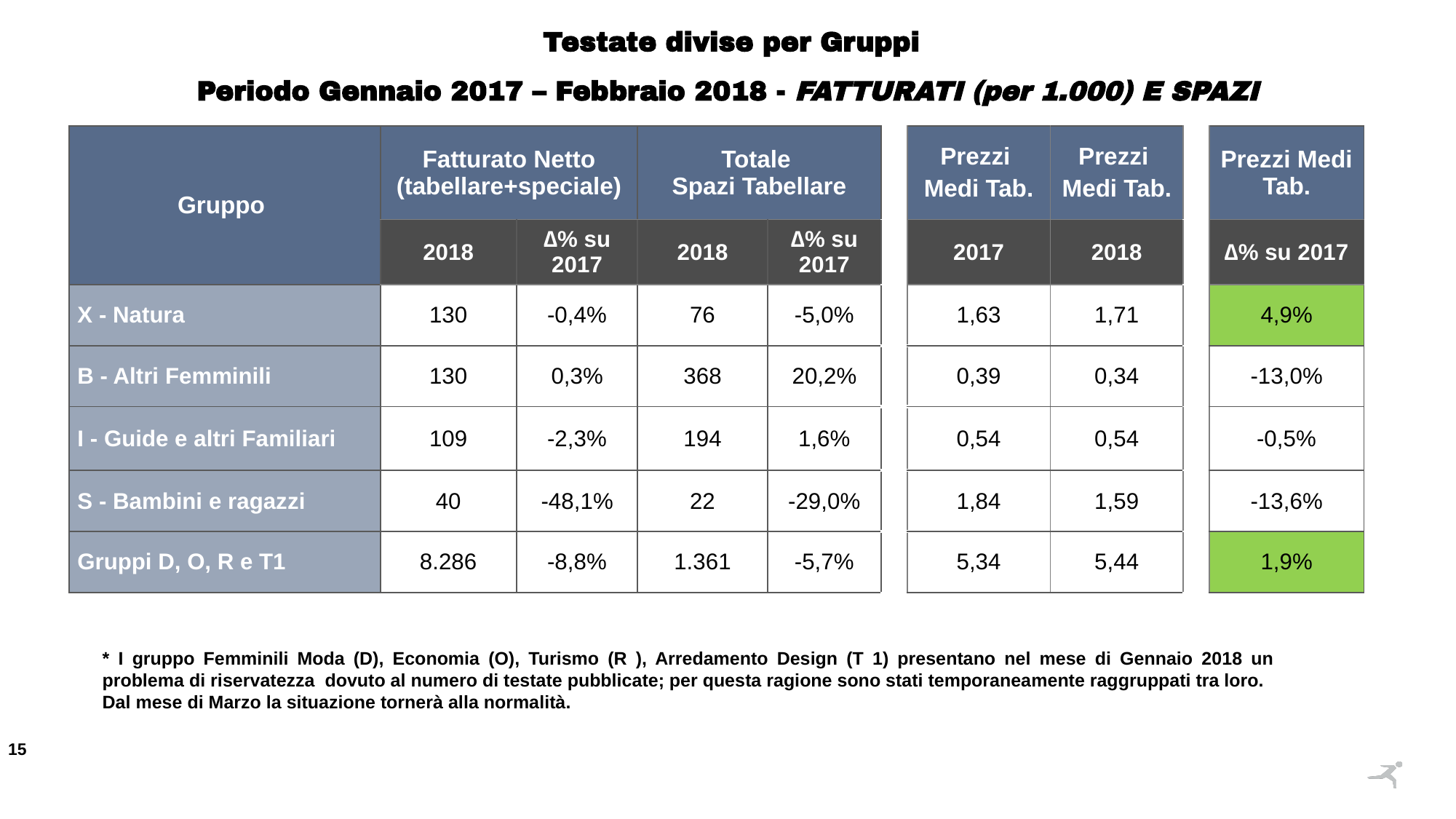

Testate divise per Gruppi
Periodo Gennaio 2017 – Febbraio 2018 - FATTURATI (per 1.000) E SPAZI
| Gruppo | Fatturato Netto (tabellare+speciale) |  | Totale Spazi Tabellare |  |  | Prezzi Medi Tab. | Prezzi Medi Tab. |  | Prezzi Medi Tab. |
| --- | --- | --- | --- | --- | --- | --- | --- | --- | --- |
|  | 2018 | ∆% su 2017 | 2018 | ∆% su 2017 |  | 2017 | 2018 |  | ∆% su 2017 |
| X - Natura | 130 | -0,4% | 76 | -5,0% |  | 1,63 | 1,71 |  | 4,9% |
| B - Altri Femminili | 130 | 0,3% | 368 | 20,2% |  | 0,39 | 0,34 |  | -13,0% |
| I - Guide e altri Familiari | 109 | -2,3% | 194 | 1,6% |  | 0,54 | 0,54 |  | -0,5% |
| S - Bambini e ragazzi | 40 | -48,1% | 22 | -29,0% |  | 1,84 | 1,59 |  | -13,6% |
| Gruppi D, O, R e T1 | 8.286 | -8,8% | 1.361 | -5,7% |  | 5,34 | 5,44 |  | 1,9% |
* I gruppo Femminili Moda (D), Economia (O), Turismo (R ), Arredamento Design (T 1) presentano nel mese di Gennaio 2018 un problema di riservatezza  dovuto al numero di testate pubblicate; per questa ragione sono stati temporaneamente raggruppati tra loro.
Dal mese di Marzo la situazione tornerà alla normalità.